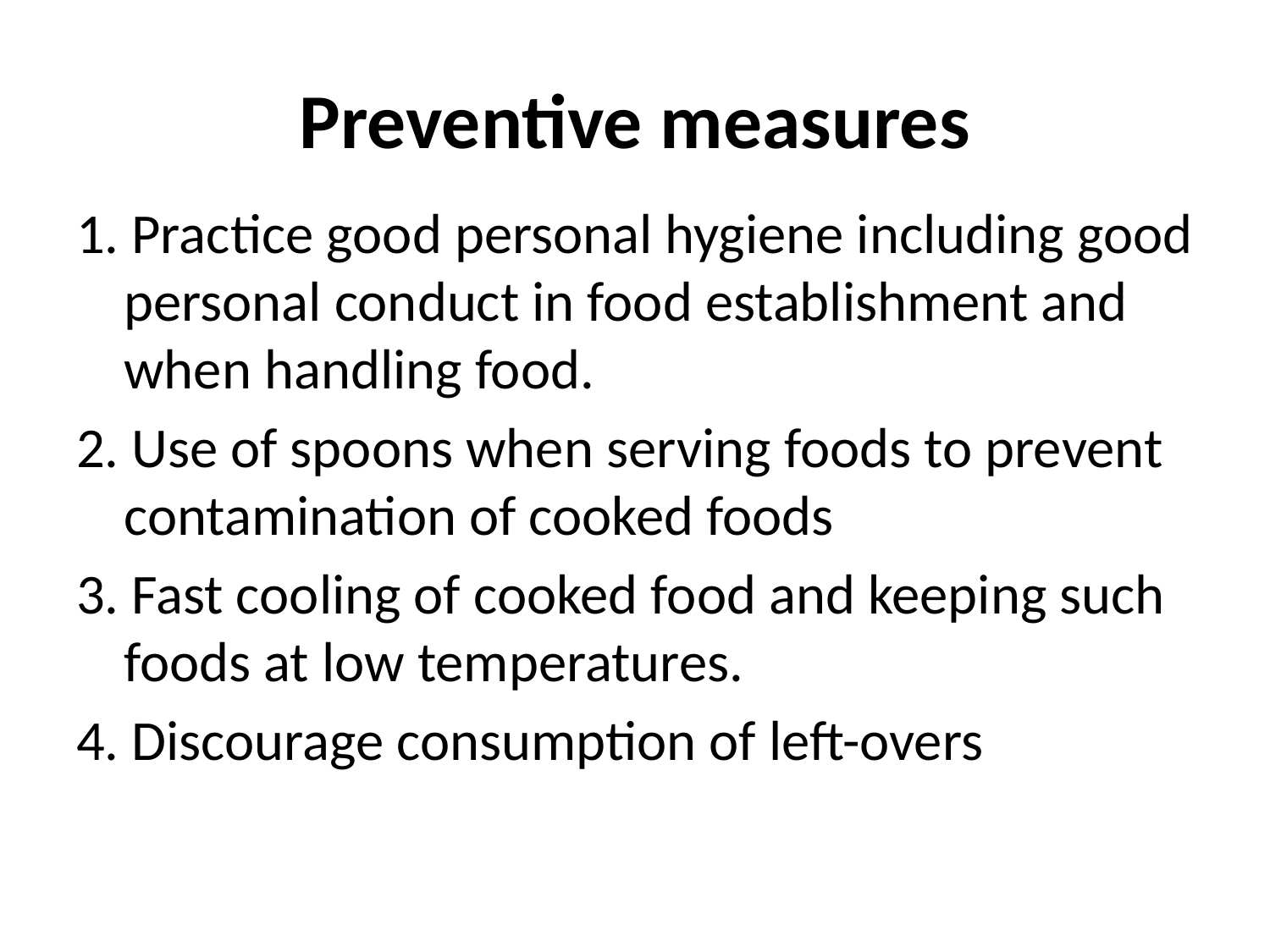

# Preventive measures
1. Practice good personal hygiene including good personal conduct in food establishment and when handling food.
2. Use of spoons when serving foods to prevent contamination of cooked foods
3. Fast cooling of cooked food and keeping such foods at low temperatures.
4. Discourage consumption of left-overs